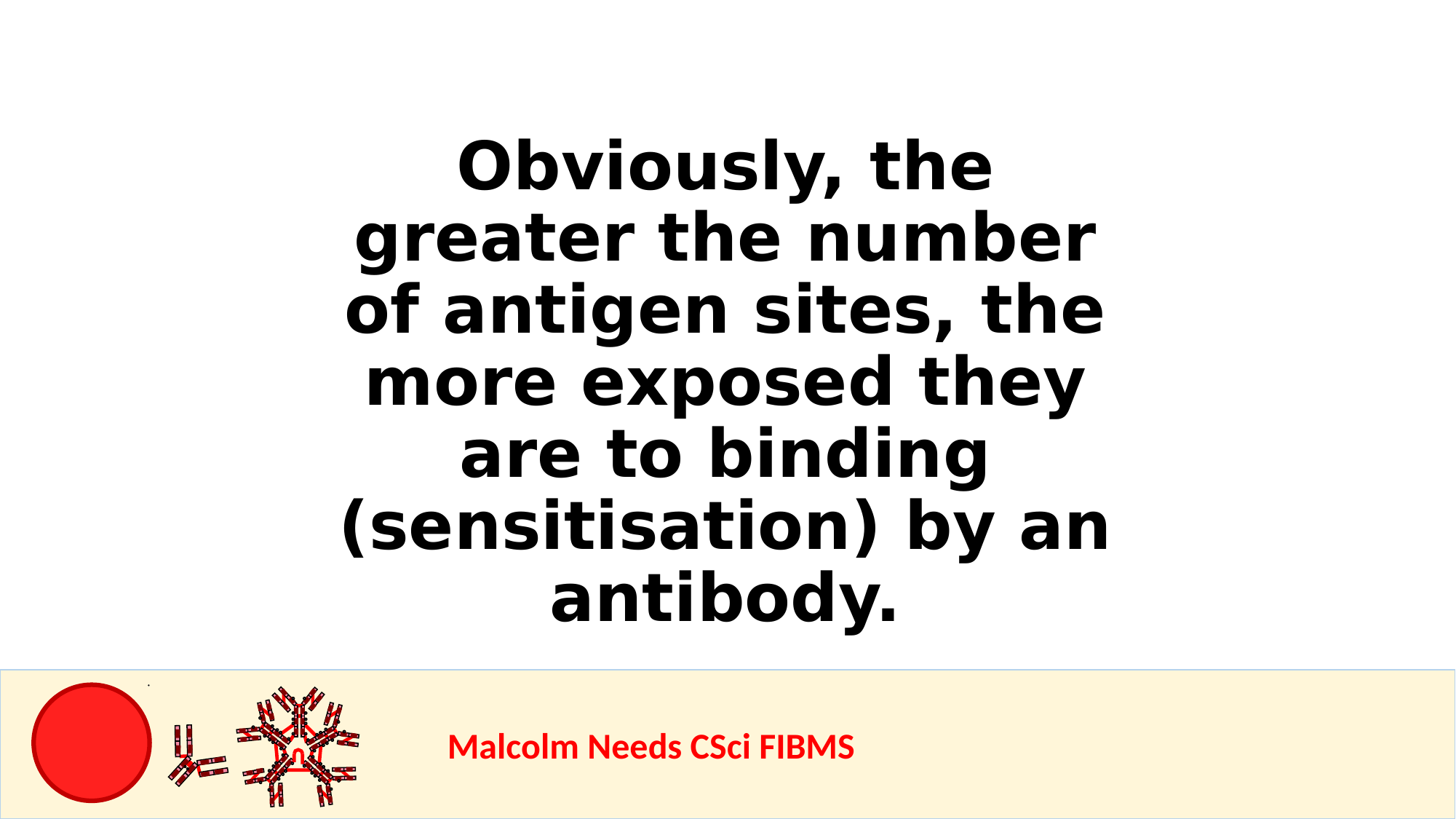

Obviously, the greater the number of antigen sites, the more exposed they are to binding (sensitisation) by an antibody.
				Malcolm Needs CSci FIBMS